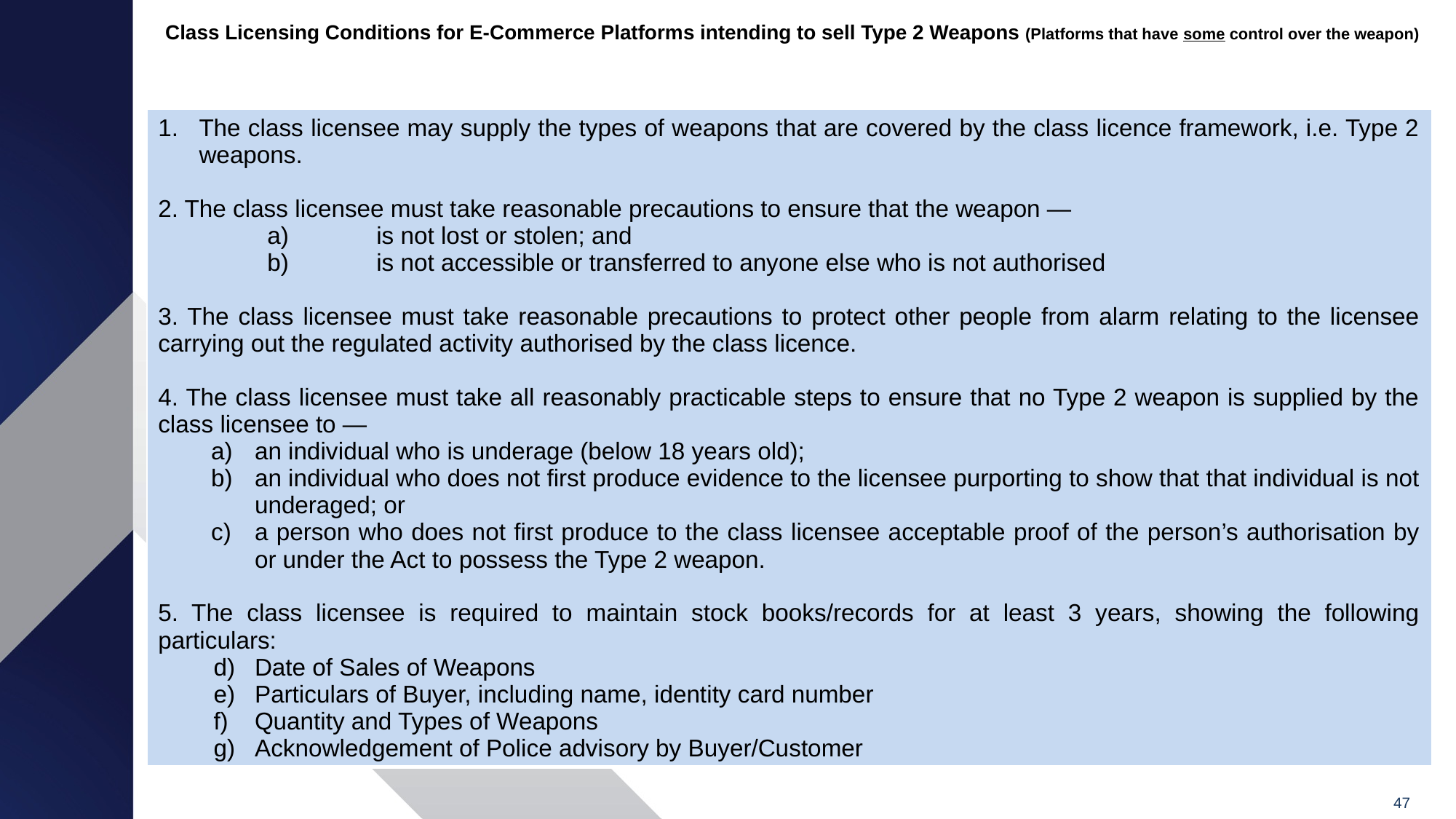

# Class Licensing Conditions for E-Commerce Platforms intending to sell Type 2 Weapons (Platforms that have some control over the weapon)
| The class licensee may supply the types of weapons that are covered by the class licence framework, i.e. Type 2 weapons. 2. The class licensee must take reasonable precautions to ensure that the weapon — a) is not lost or stolen; and b) is not accessible or transferred to anyone else who is not authorised 3. The class licensee must take reasonable precautions to protect other people from alarm relating to the licensee carrying out the regulated activity authorised by the class licence. 4. The class licensee must take all reasonably practicable steps to ensure that no Type 2 weapon is supplied by the class licensee to — an individual who is underage (below 18 years old); an individual who does not first produce evidence to the licensee purporting to show that that individual is not underaged; or a person who does not first produce to the class licensee acceptable proof of the person’s authorisation by or under the Act to possess the Type 2 weapon. 5. The class licensee is required to maintain stock books/records for at least 3 years, showing the following particulars: Date of Sales of Weapons Particulars of Buyer, including name, identity card number Quantity and Types of Weapons Acknowledgement of Police advisory by Buyer/Customer |
| --- |
47